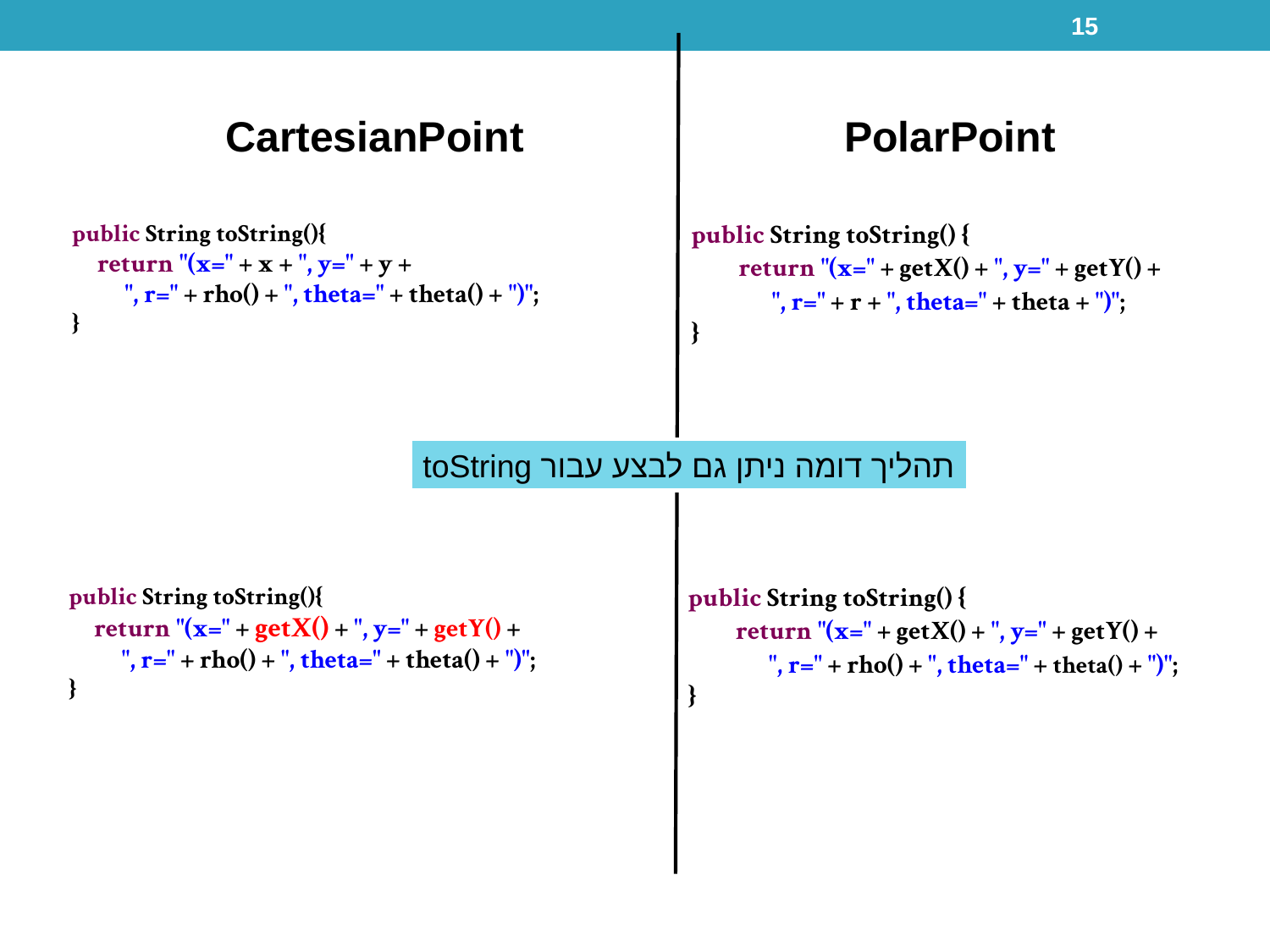

15

CartesianPoint
PolarPoint
public String toString(){
	return "(x=" + x + ", y=" + y +
	     ", r=" + rho() + ", theta=" + theta() + ")";
}

public String toString() {
	return "(x=" + getX() + ", y=" + getY() +
	      ", r=" + r + ", theta=" + theta + ")";
}

תהליך דומה ניתן גם לבצע עבור toString
public String toString(){
	return "(x=" + getX() + ", y=" + getY() +
	     ", r=" + rho() + ", theta=" + theta() + ")";
}

public String toString() {
	return "(x=" + getX() + ", y=" + getY() +
	      ", r=" + rho() + ", theta=" + theta() + ")";
}